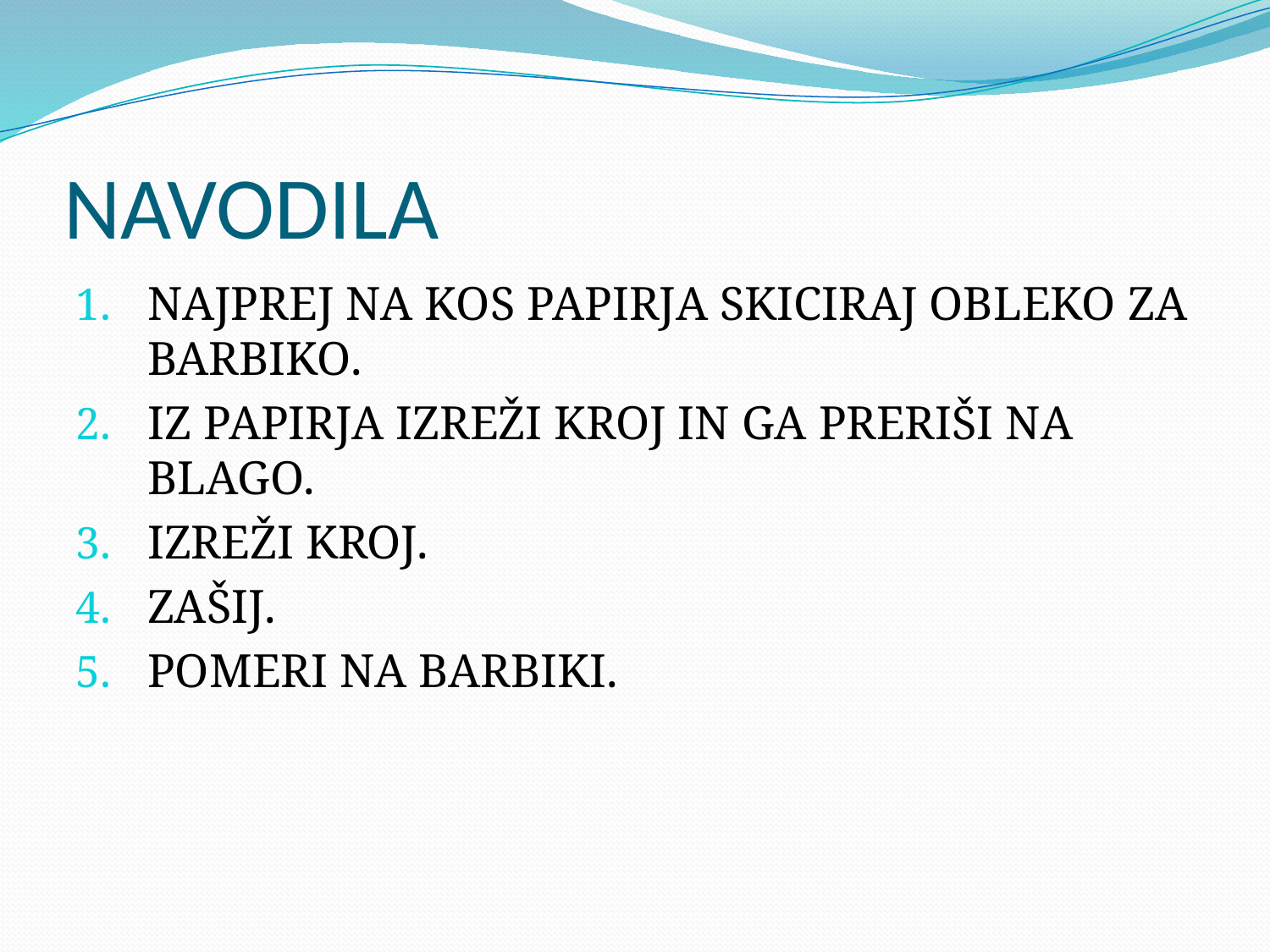

# NAVODILA
NAJPREJ NA KOS PAPIRJA SKICIRAJ OBLEKO ZA BARBIKO.
IZ PAPIRJA IZREŽI KROJ IN GA PRERIŠI NA BLAGO.
IZREŽI KROJ.
ZAŠIJ.
POMERI NA BARBIKI.